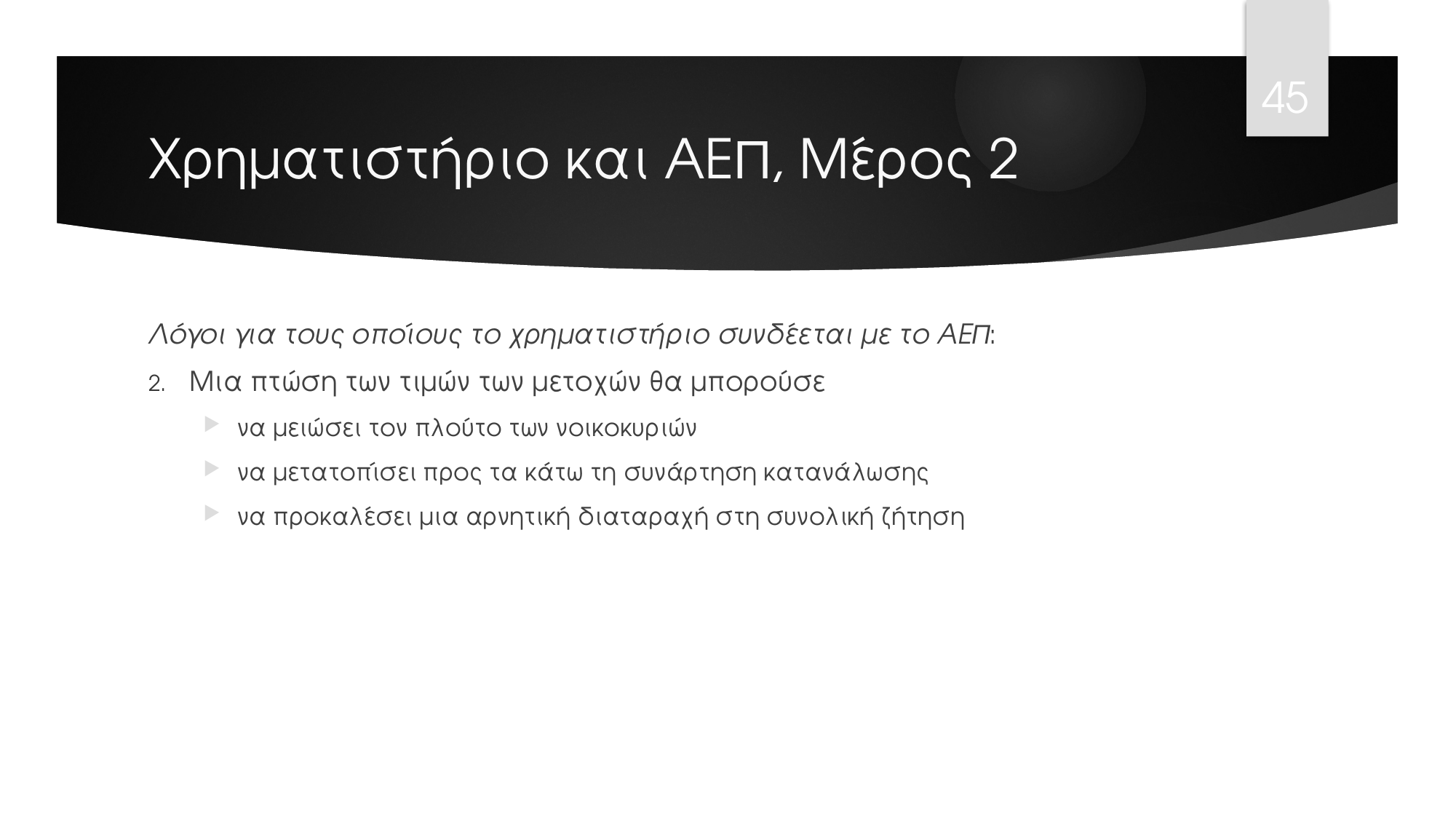

45
# Χρηματιστήριο και ΑΕΠ, Mέρος 2
Λόγοι για τους οποίους το χρηματιστήριο συνδέεται με το ΑΕΠ:
Μια πτώση των τιμών των μετοχών θα μπορούσε
να μειώσει τον πλούτο των νοικοκυριών
να μετατοπίσει προς τα κάτω τη συνάρτηση κατανάλωσης
να προκαλέσει μια αρνητική διαταραχή στη συνολική ζήτηση